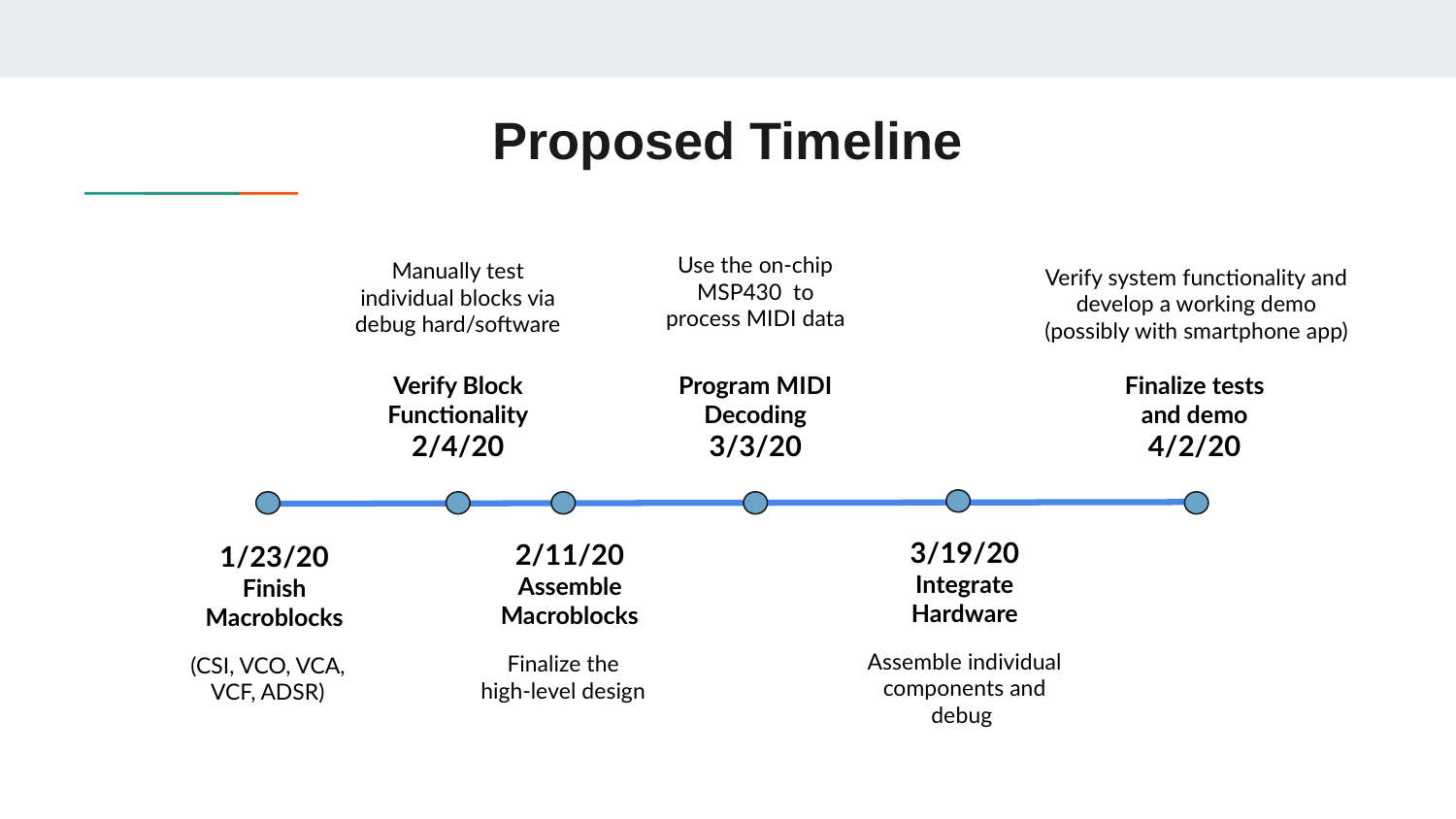

# Proposed Timeline
Use the on-chip
MSP430  to
process MIDI data
Manually test individual blocks via debug hard/software
Verify system functionality and develop a working demo (possibly with smartphone app)
Verify Block
Functionality
2/4/20
Program MIDI
Decoding
3/3/20
Finalize tests
and demo
4/2/20

3/19/20
Integrate Hardware
2/11/20
Assemble Macroblocks
1/23/20
Finish Macroblocks
Assemble individual components and debug
Finalize the high-level design
(CSI, VCO, VCA, VCF, ADSR)